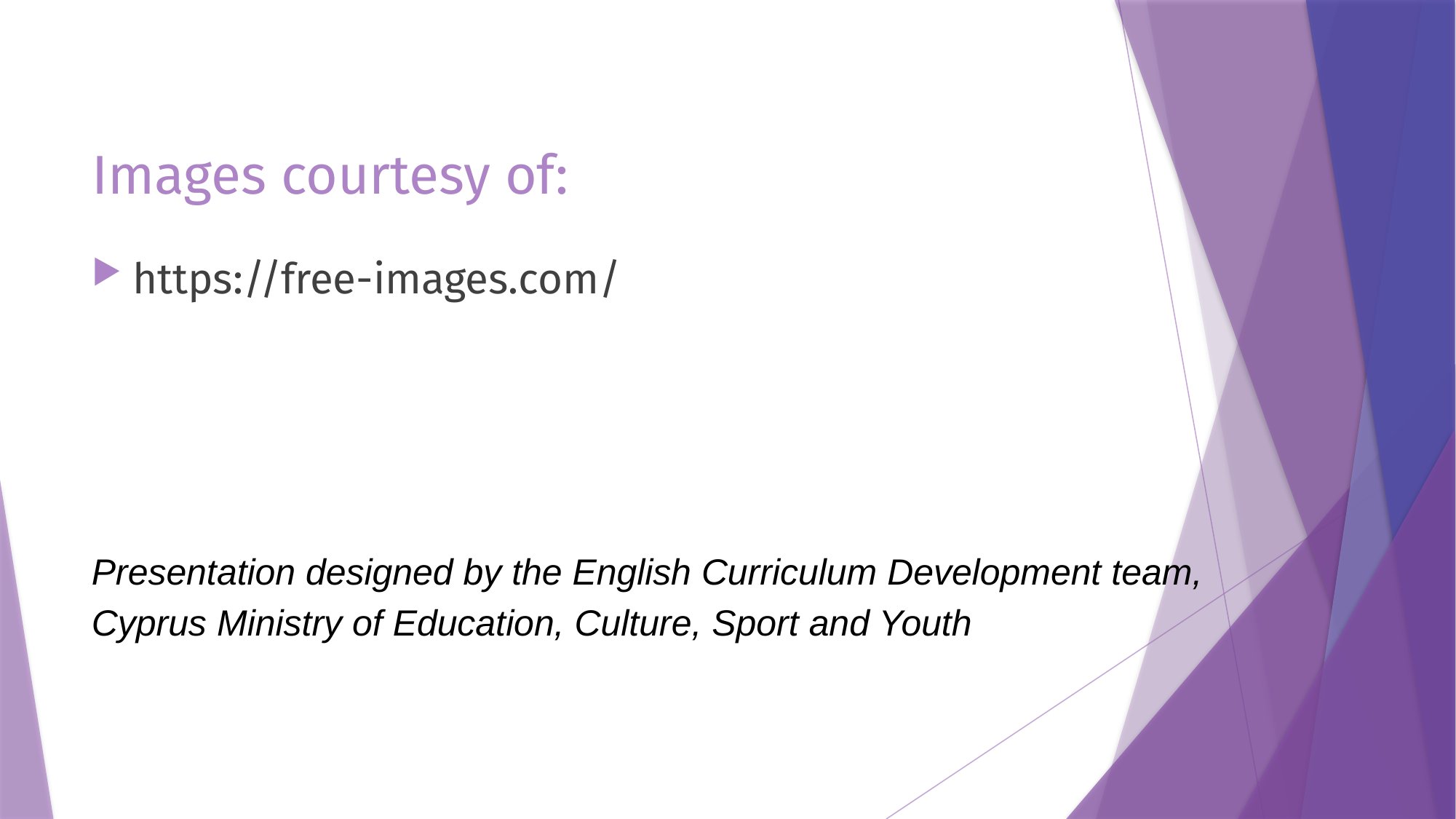

# Images courtesy of:

https://free-images.com/
Presentation designed by the English Curriculum Development team,
Cyprus Ministry of Education, Culture, Sport and Youth